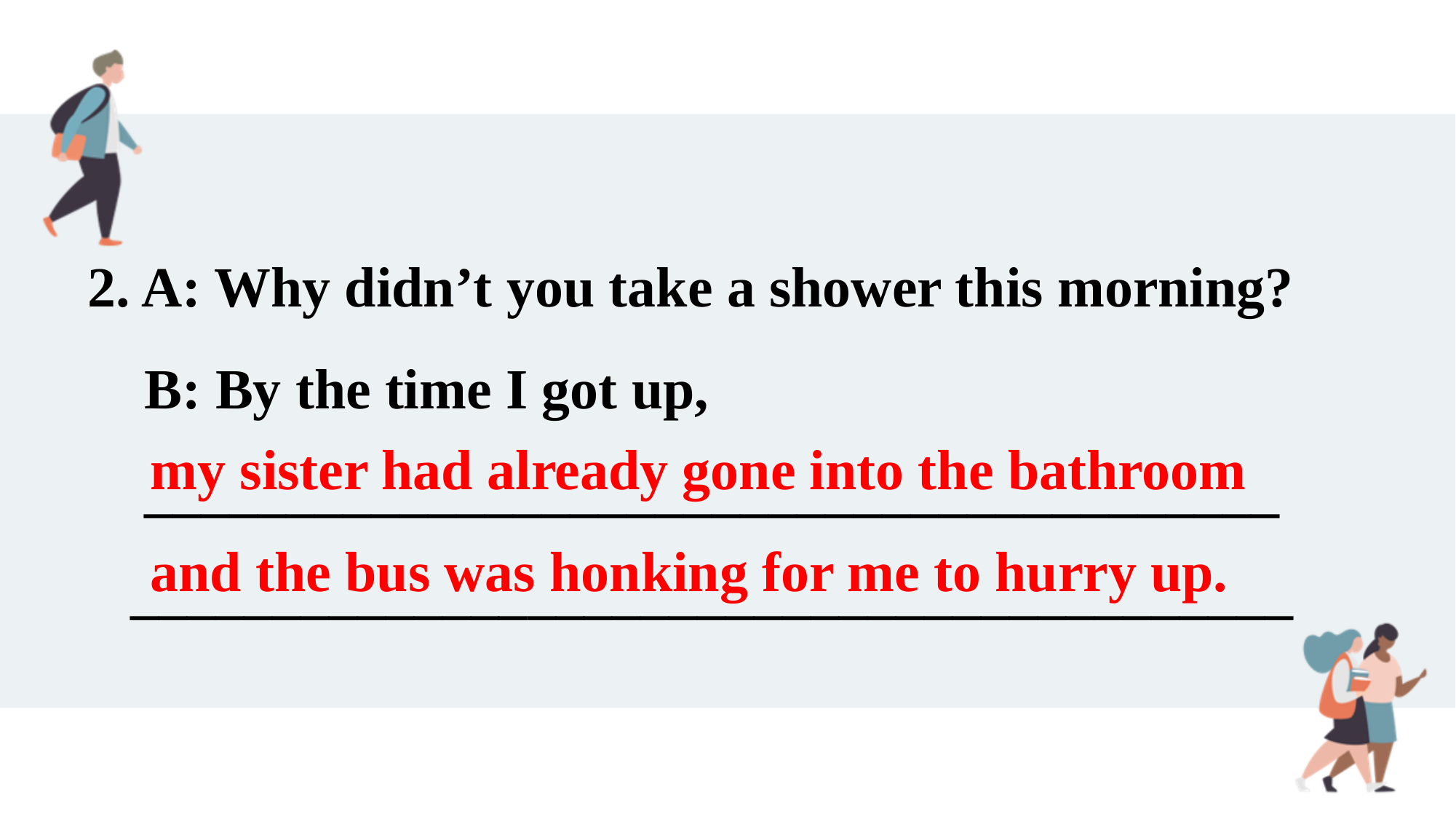

2. A: Why didn’t you take a shower this morning?
    B: By the time I got up,
    ________________________________________
   _________________________________________
my sister had already gone into the bathroom and the bus was honking for me to hurry up.